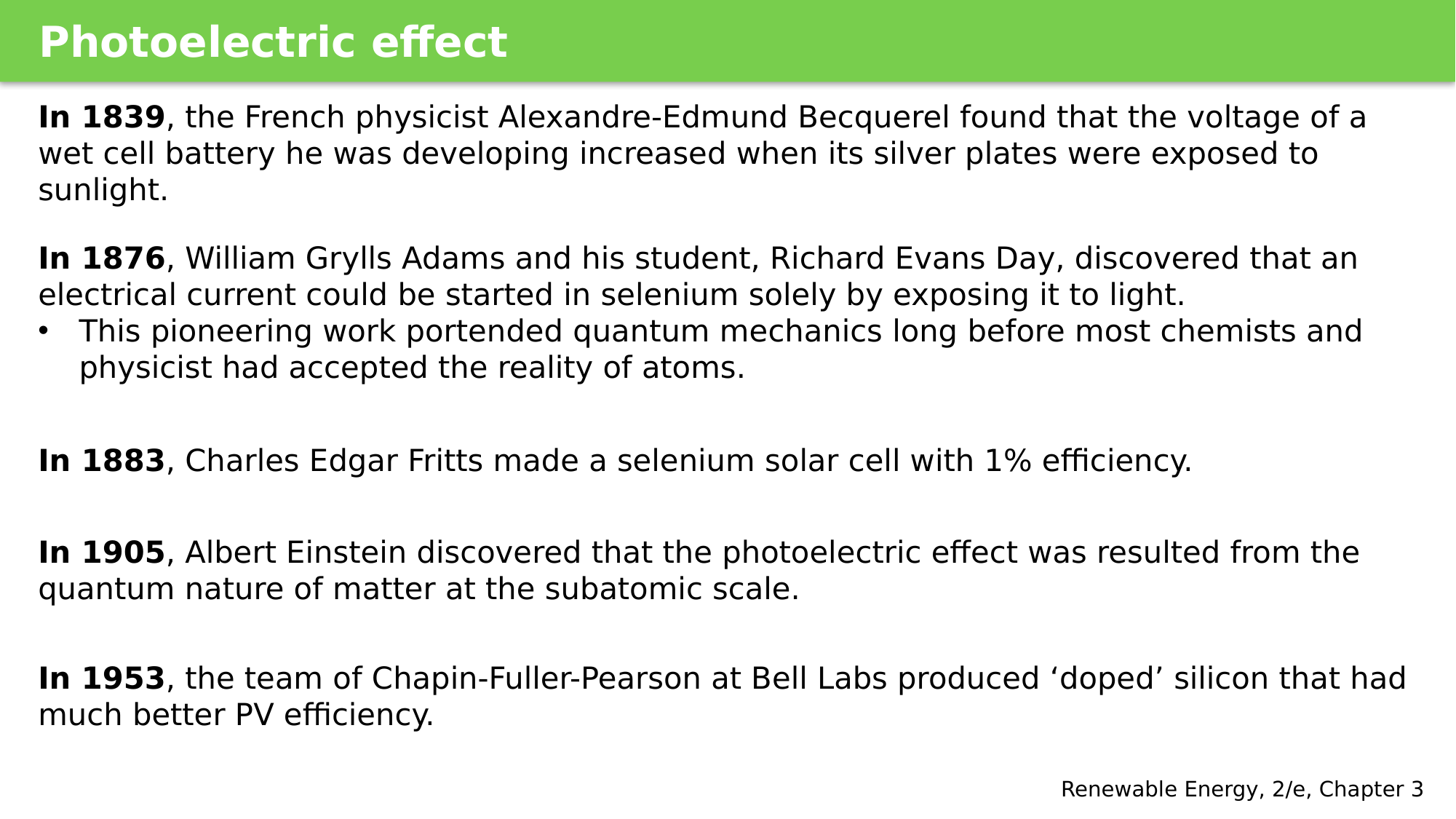

Photoelectric effect
In 1839, the French physicist Alexandre-Edmund Becquerel found that the voltage of a wet cell battery he was developing increased when its silver plates were exposed to sunlight.
In 1876, William Grylls Adams and his student, Richard Evans Day, discovered that an electrical current could be started in selenium solely by exposing it to light.
This pioneering work portended quantum mechanics long before most chemists and physicist had accepted the reality of atoms.
In 1883, Charles Edgar Fritts made a selenium solar cell with 1% efficiency.
In 1905, Albert Einstein discovered that the photoelectric effect was resulted from the quantum nature of matter at the subatomic scale.
In 1953, the team of Chapin-Fuller-Pearson at Bell Labs produced ‘doped’ silicon that had much better PV efficiency.
Renewable Energy, 2/e, Chapter 3